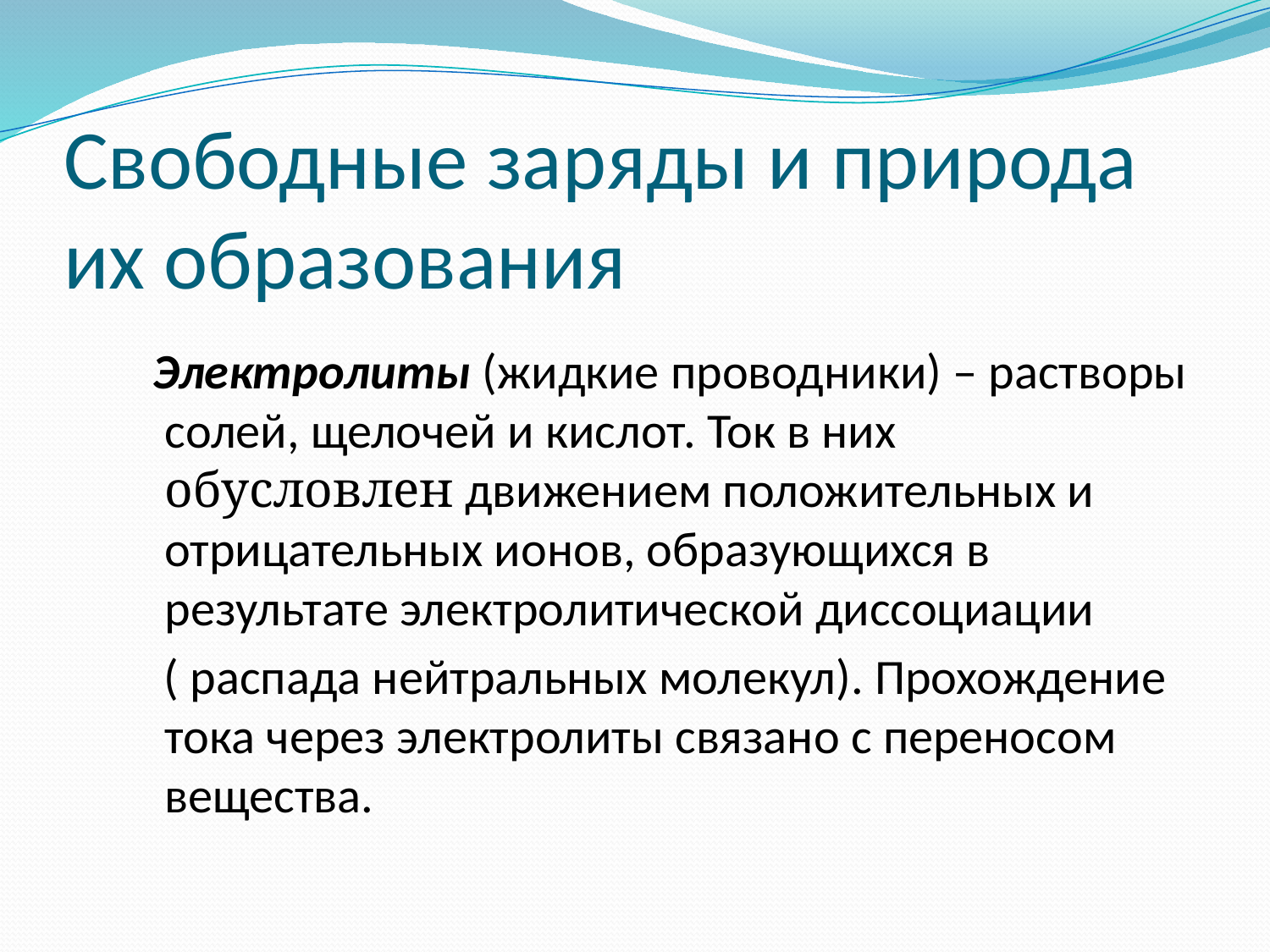

# Свободные заряды и природа их образования

  Электролиты (жидкие проводники) – растворы солей, щелочей и кислот. Ток в них обусловлен движением положительных и отрицательных ионов, образующихся в результате электролитической диссоциации
   ( распада нейтральных молекул). Прохождение тока через электролиты связано с переносом вещества.